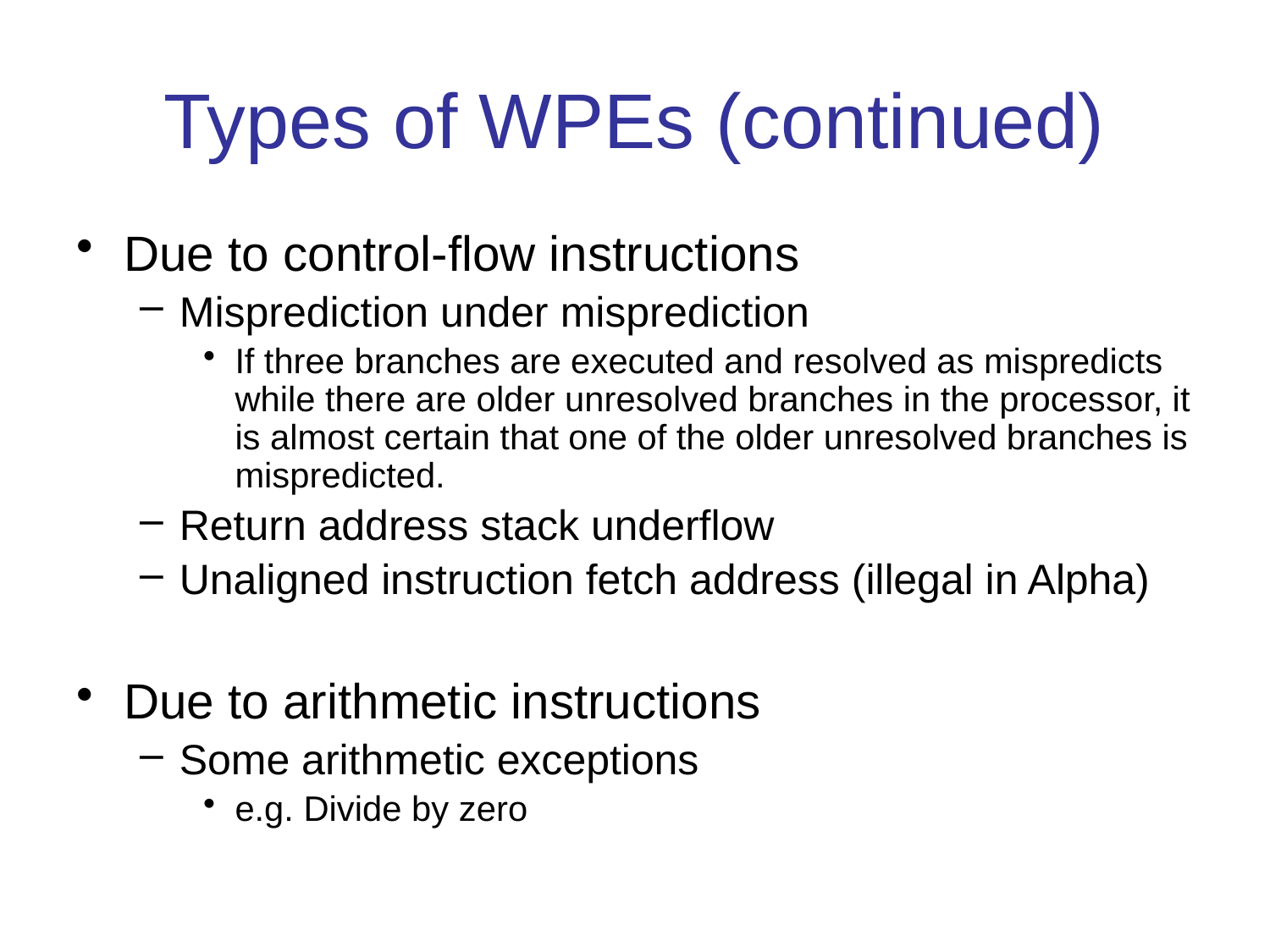

# Types of WPEs (continued)
Due to control-flow instructions
Misprediction under misprediction
If three branches are executed and resolved as mispredicts while there are older unresolved branches in the processor, it is almost certain that one of the older unresolved branches is mispredicted.
Return address stack underflow
Unaligned instruction fetch address (illegal in Alpha)

Due to arithmetic instructions
Some arithmetic exceptions
e.g. Divide by zero